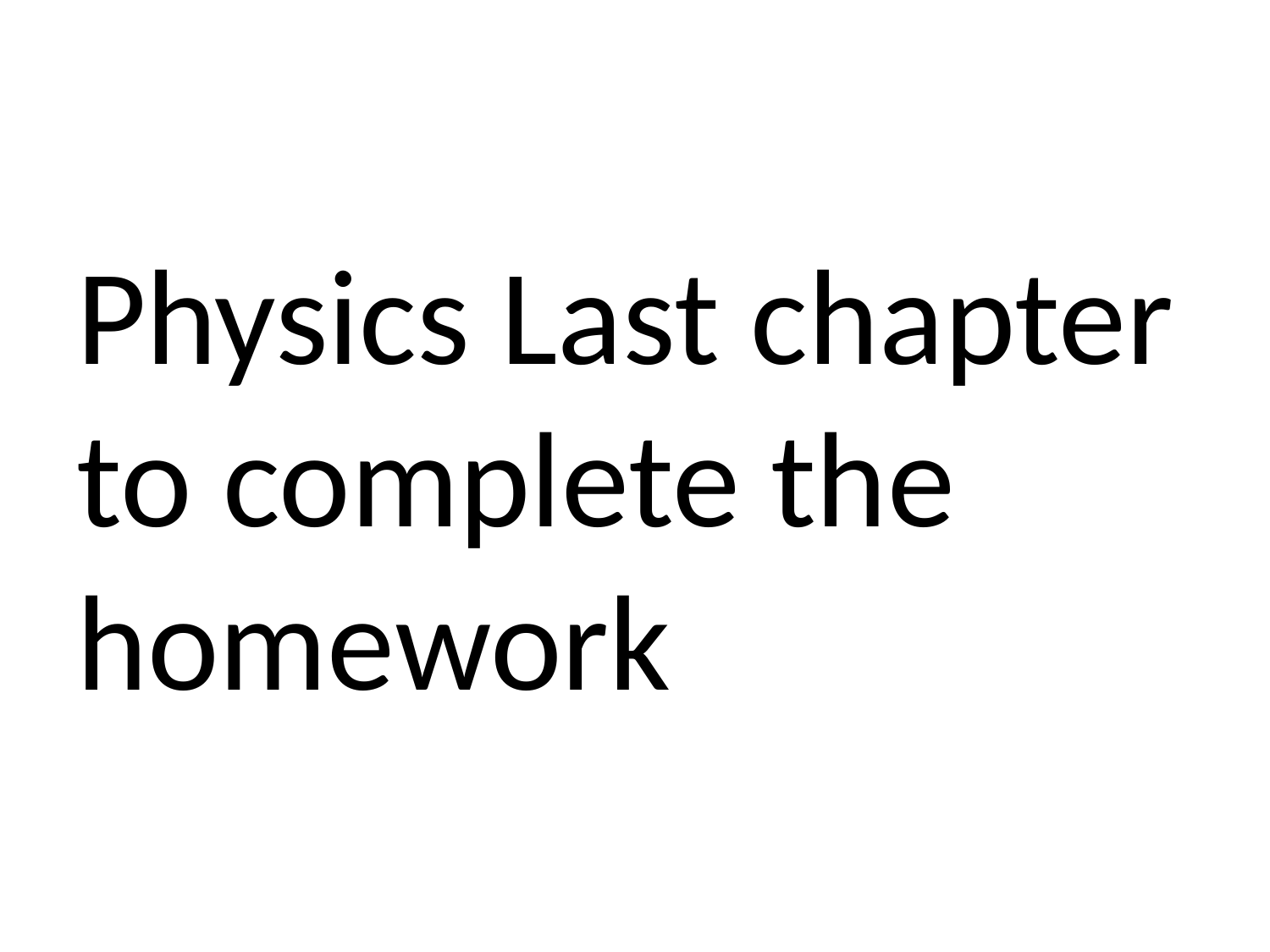

Physics Last chapter to complete the homework